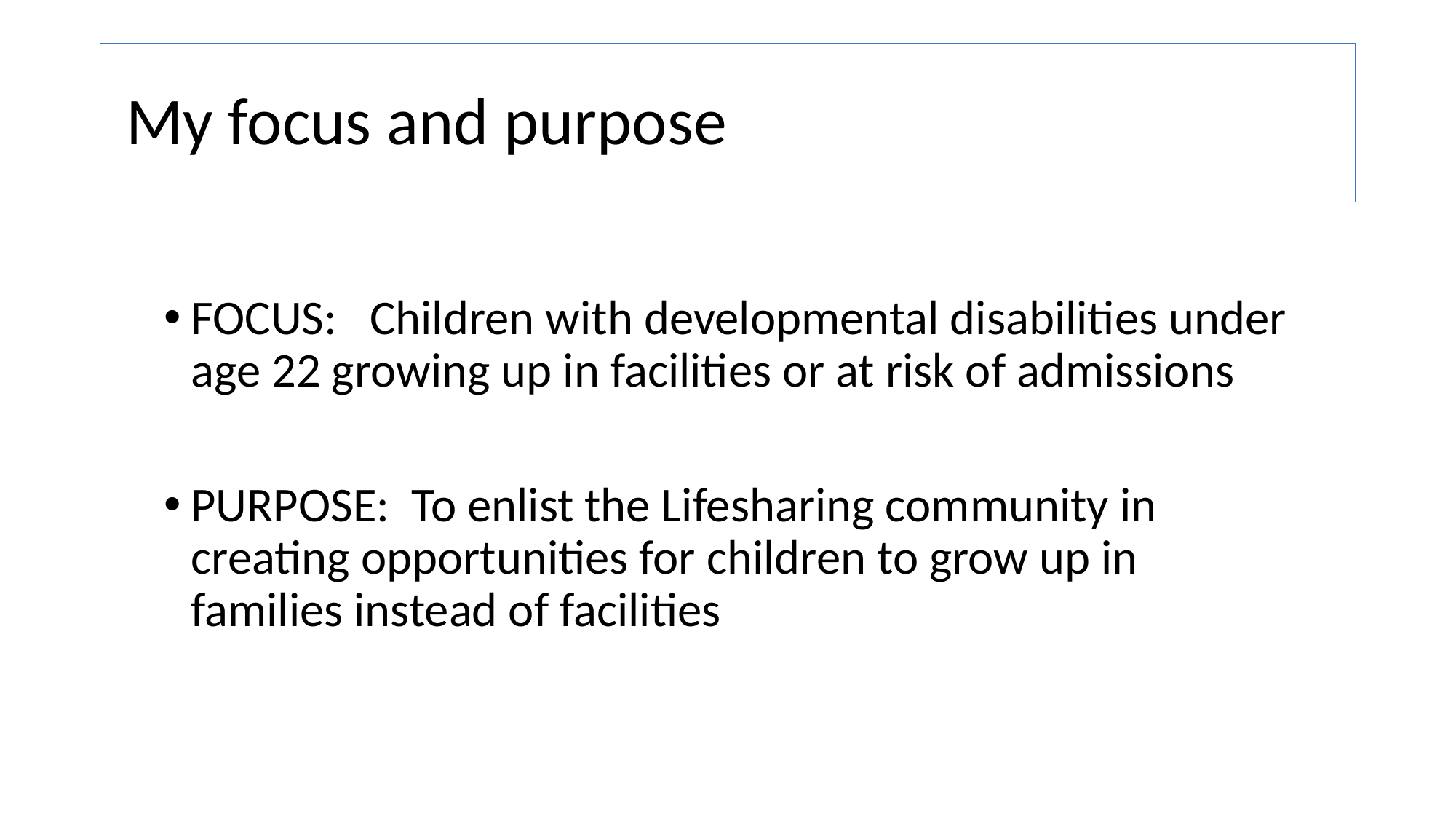

# My focus and purpose
FOCUS:   Children with developmental disabilities under age 22 growing up in facilities or at risk of admissions

PURPOSE:  To enlist the Lifesharing community in creating opportunities for children to grow up in families instead of facilities